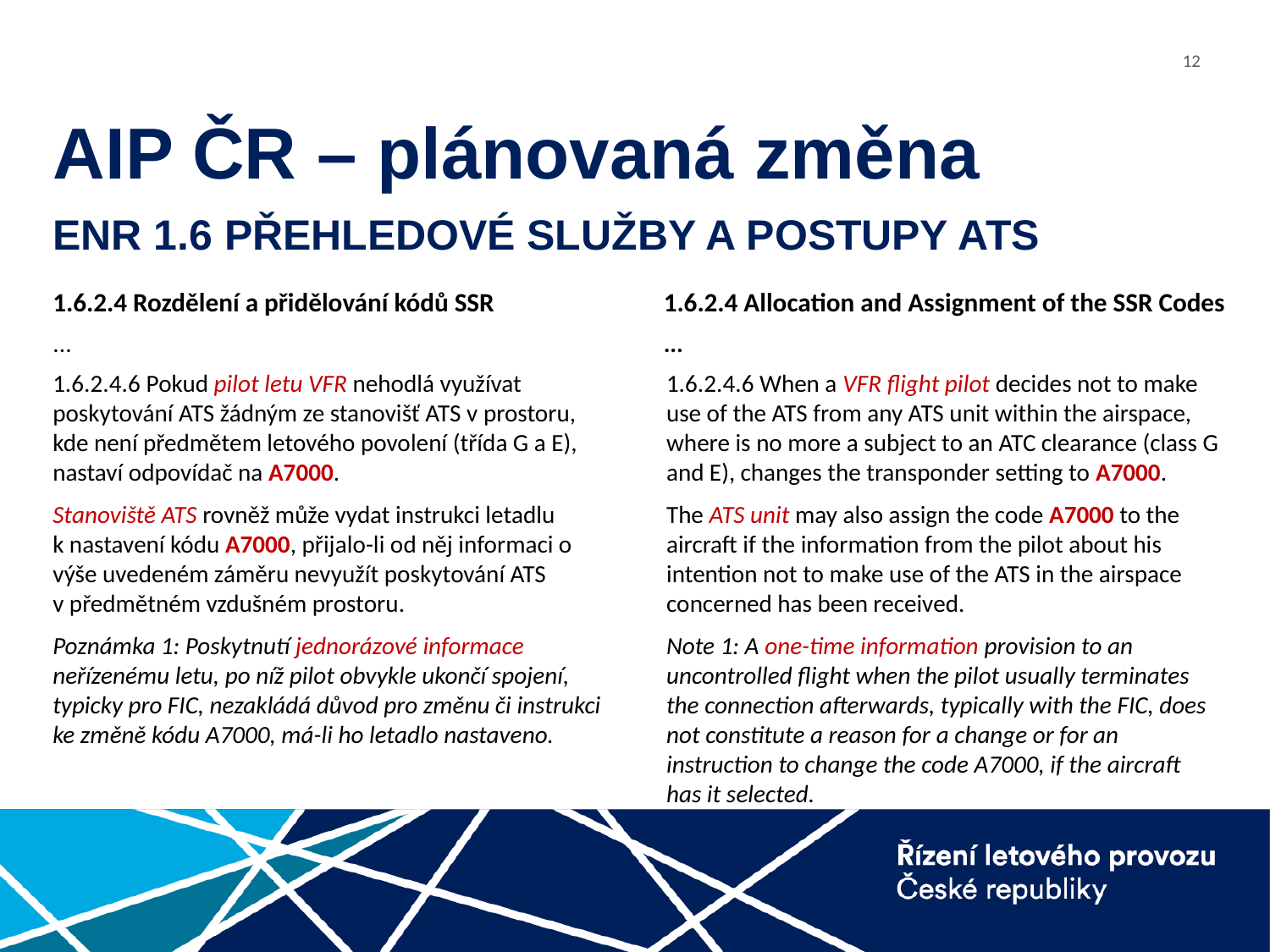

# AIP ČR – plánovaná změna ENR 1.6 PŘEHLEDOVÉ SLUŽBY A POSTUPY ATS
1.6.2.4 Rozdělení a přidělování kódů SSR
...
1.6.2.4 Allocation and Assignment of the SSR Codes
...
1.6.2.4.6 Pokud pilot letu VFR nehodlá využívat poskytování ATS žádným ze stanovišť ATS v prostoru, kde není předmětem letového povolení (třída G a E), nastaví odpovídač na A7000.

Stanoviště ATS rovněž může vydat instrukci letadlu k nastavení kódu A7000, přijalo-li od něj informaci o výše uvedeném záměru nevyužít poskytování ATS v předmětném vzdušném prostoru.
1.6.2.4.6 When a VFR flight pilot decides not to make use of the ATS from any ATS unit within the airspace, where is no more a subject to an ATC clearance (class G and E), changes the transponder setting to A7000.

The ATS unit may also assign the code A7000 to the aircraft if the information from the pilot about his intention not to make use of the ATS in the airspace concerned has been received.
Poznámka 1: Poskytnutí jednorázové informace neřízenému letu, po níž pilot obvykle ukončí spojení, typicky pro FIC, nezakládá důvod pro změnu či instrukci ke změně kódu A7000, má-li ho letadlo nastaveno.
Note 1: A one-time information provision to an uncontrolled flight when the pilot usually terminates the connection afterwards, typically with the FIC, does not constitute a reason for a change or for an instruction to change the code A7000, if the aircraft has it selected.